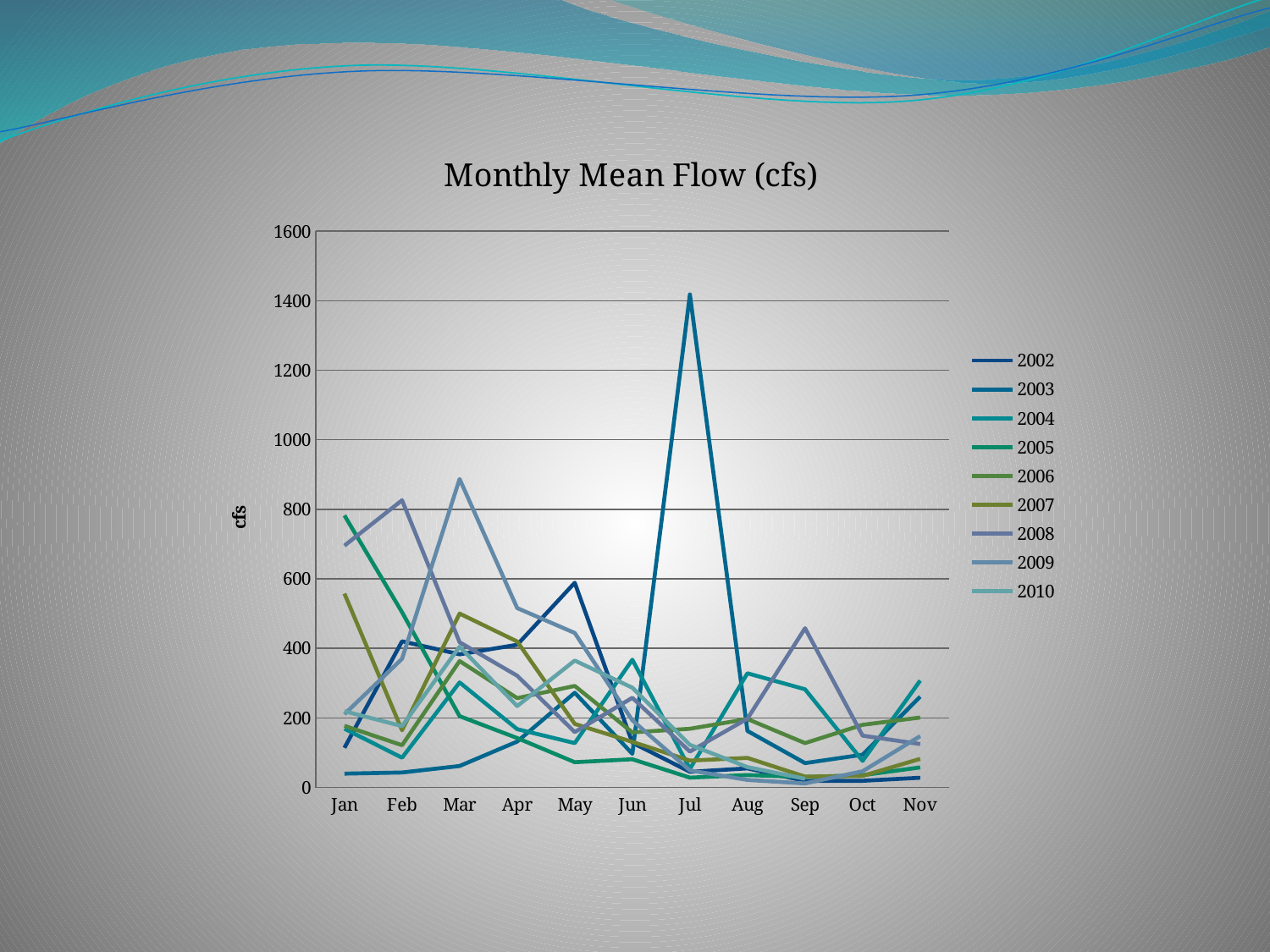

### Chart: Monthly Mean Flow (cfs)

| Category | 2002 | 2003 | 2004 | 2005 | 2006 | 2007 | 2008 | 2009 | 2010 |
|---|---|---|---|---|---|---|---|---|---|
| Jan | 114.1 | 39.800000000000004 | 168.9 | 782.3 | 177.3 | 557.5 | 695.4 | 210.6 | 219.3 |
| Feb | 420.3 | 43.0 | 85.6 | 504.0 | 121.5 | 164.4 | 826.0 | 370.0 | 176.4 |
| Mar | 383.0 | 61.7 | 302.0 | 205.0 | 363.6 | 500.1 | 417.5 | 887.1 | 404.9 |
| Apr | 410.4 | 132.0 | 167.7 | 142.0 | 256.89999999999986 | 419.7 | 321.3 | 515.8 | 234.1 |
| May | 588.7 | 272.39999999999986 | 127.5 | 72.6 | 291.89999999999986 | 182.8 | 159.3 | 444.3 | 364.9 |
| Jun | 128.7 | 96.8 | 367.4 | 81.1 | 158.5 | 131.2 | 257.89999999999986 | 193.1 | 287.0 |
| Jul | 45.1 | 1418.0 | 53.4 | 28.3 | 168.8 | 77.3 | 103.2 | 48.9 | 122.6 |
| Aug | 54.8 | 162.6 | 328.3 | 35.7 | 196.8 | 85.0 | 197.8 | 21.6 | 58.5 |
| Sep | 18.8 | 70.0 | 282.39999999999986 | 30.1 | 127.5 | 31.1 | 457.9 | 11.5 | 24.9 |
| Oct | 19.2 | 94.2 | 76.4 | 35.300000000000004 | 180.2 | 33.2 | 149.0 | 46.7 | None |
| Nov | 28.0 | 261.2 | 307.39999999999986 | 57.7 | 201.1 | 82.3 | 124.8 | 147.6 | None |